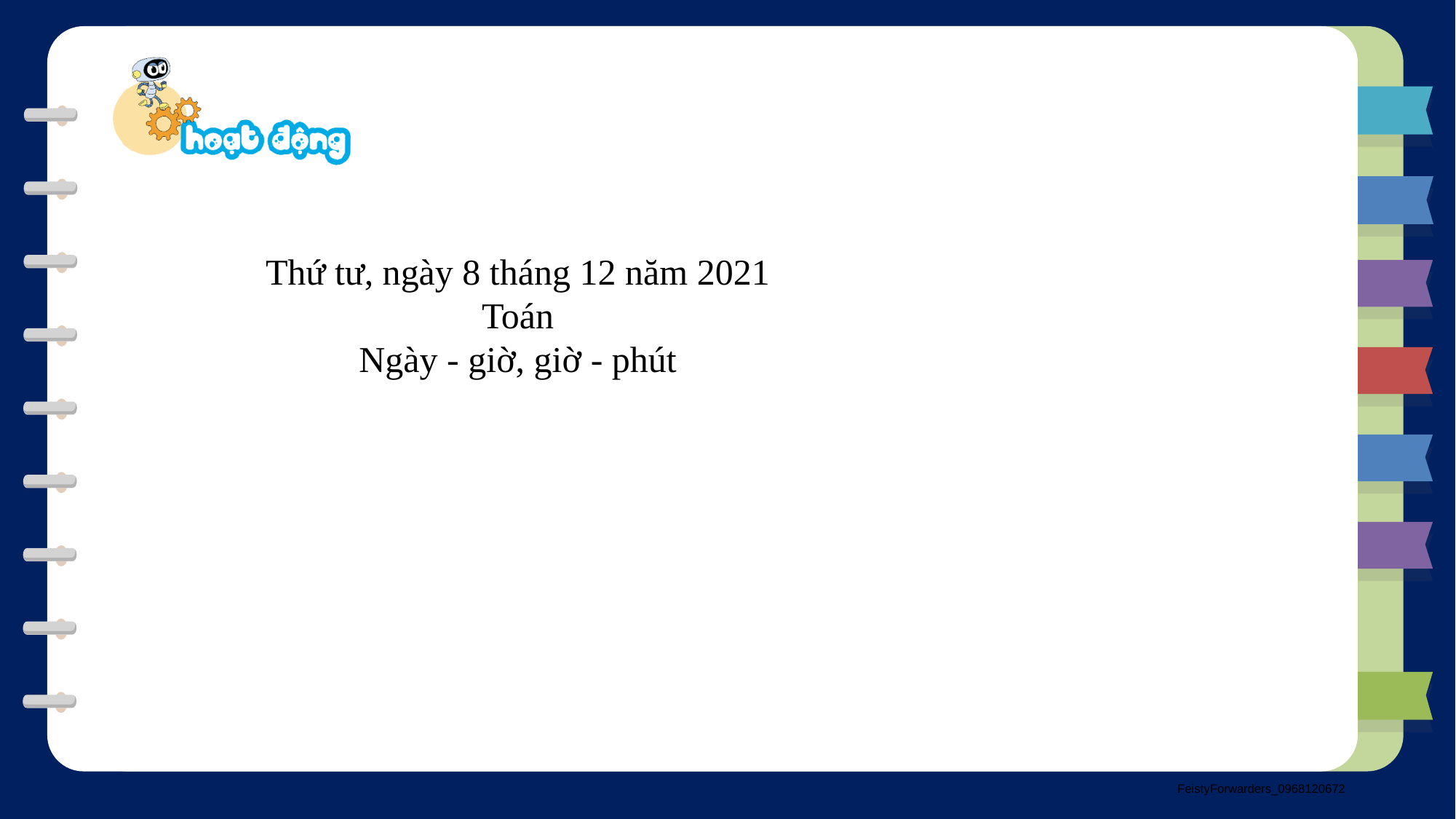

Thứ tư, ngày 8 tháng 12 năm 2021
Toán
Ngày - giờ, giờ - phút